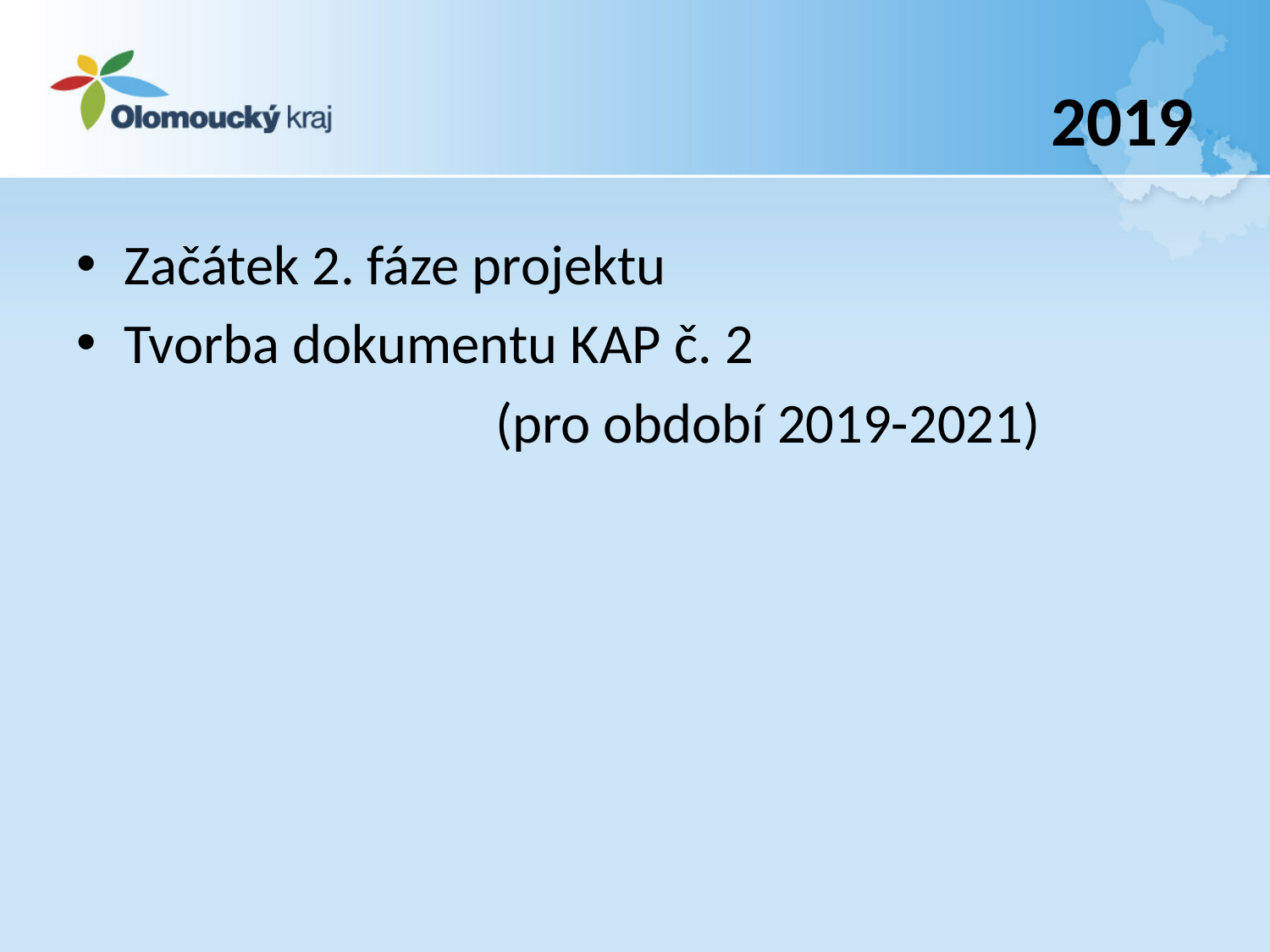

# 2019
Začátek 2. fáze projektu
Tvorba dokumentu KAP č. 2
                                 (pro období 2019-2021)